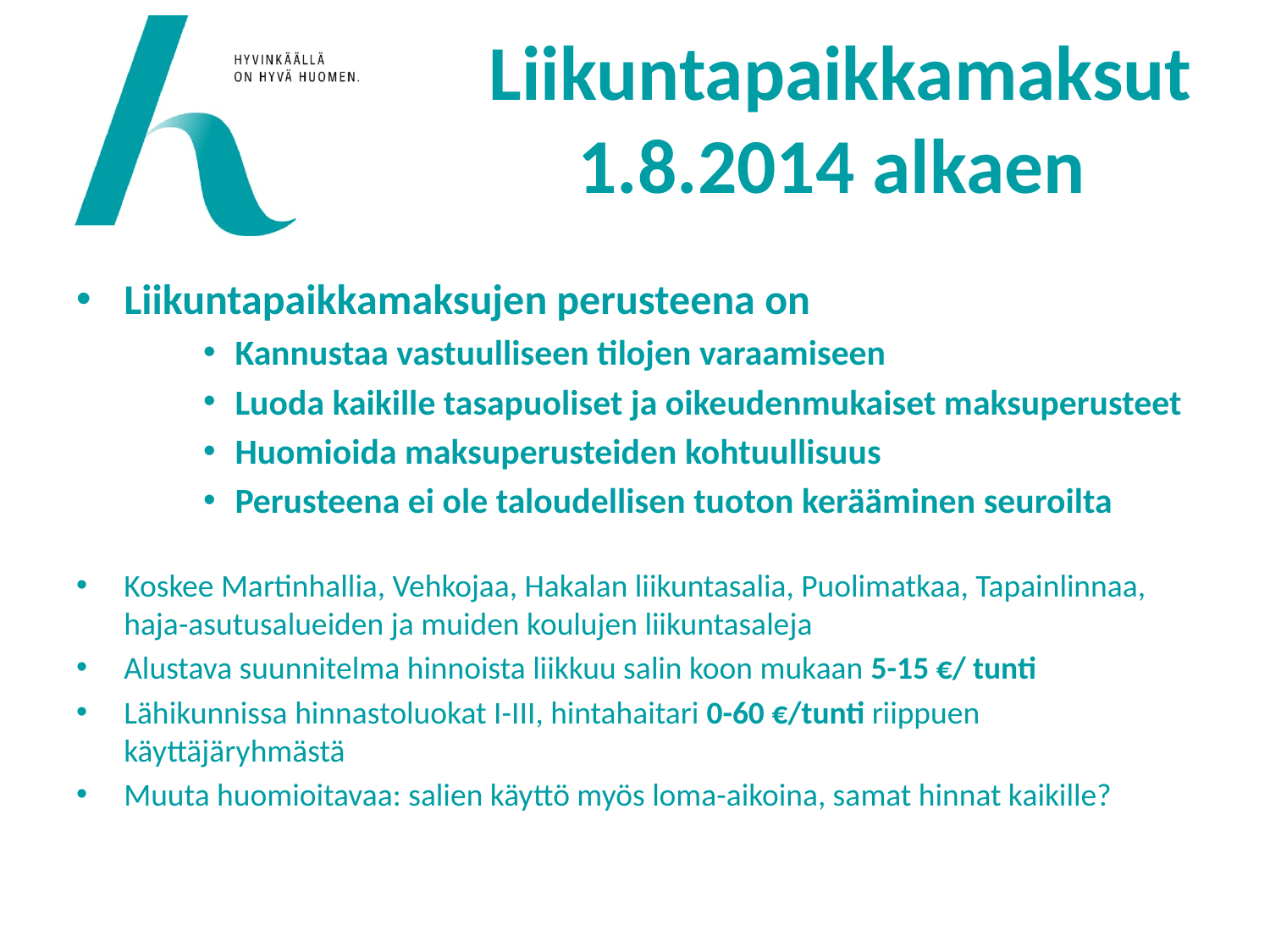

# Liikuntapaikkamaksut 1.8.2014 alkaen
Liikuntapaikkamaksujen perusteena on
Kannustaa vastuulliseen tilojen varaamiseen
Luoda kaikille tasapuoliset ja oikeudenmukaiset maksuperusteet
Huomioida maksuperusteiden kohtuullisuus
Perusteena ei ole taloudellisen tuoton kerääminen seuroilta
Koskee Martinhallia, Vehkojaa, Hakalan liikuntasalia, Puolimatkaa, Tapainlinnaa, haja-asutusalueiden ja muiden koulujen liikuntasaleja
Alustava suunnitelma hinnoista liikkuu salin koon mukaan 5-15 €/ tunti
Lähikunnissa hinnastoluokat I-III, hintahaitari 0-60 €/tunti riippuen käyttäjäryhmästä
Muuta huomioitavaa: salien käyttö myös loma-aikoina, samat hinnat kaikille?